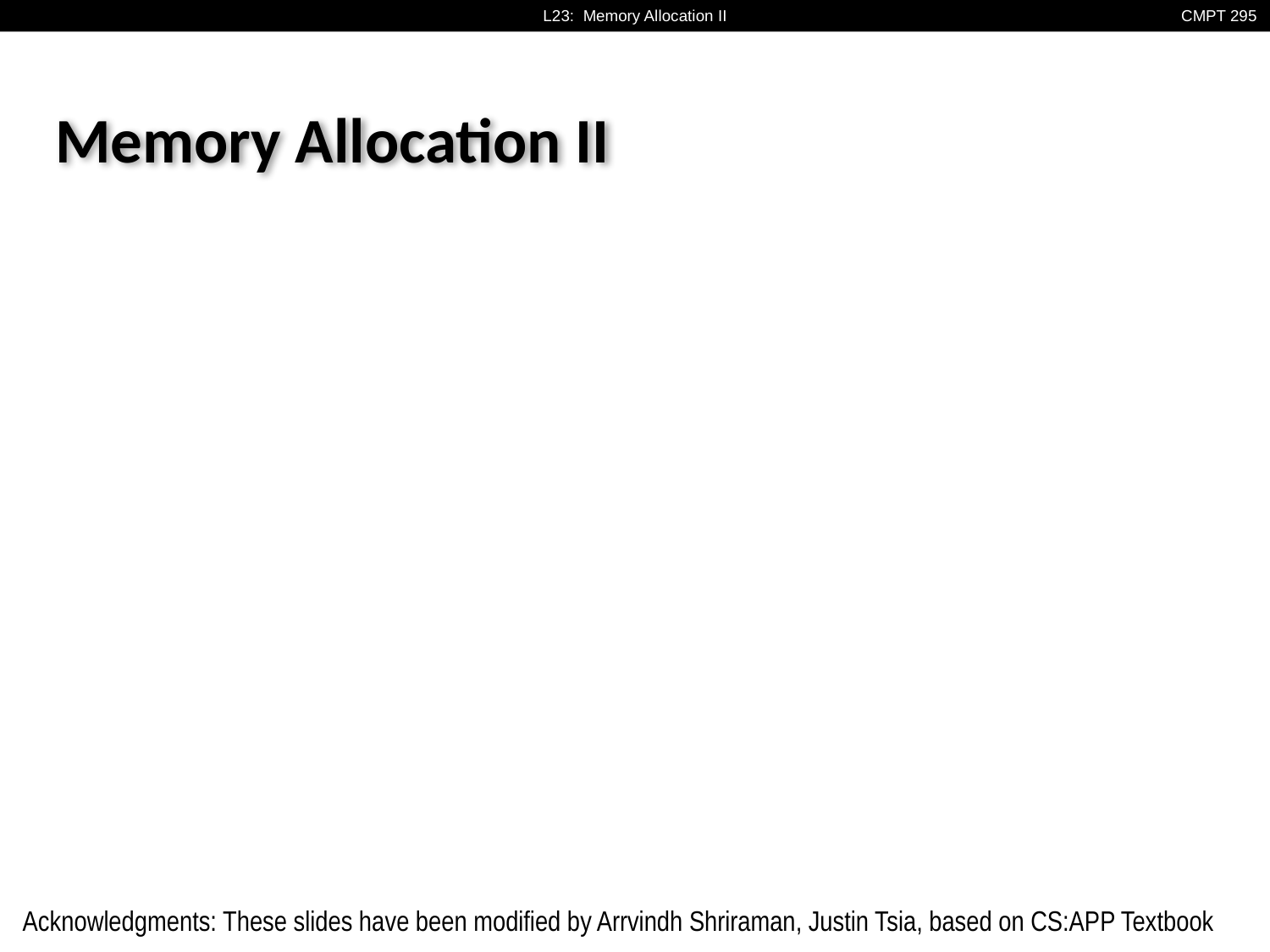

# Memory Allocation II
Acknowledgments: These slides have been modified by Arrvindh Shriraman, Justin Tsia, based on CS:APP Textbook